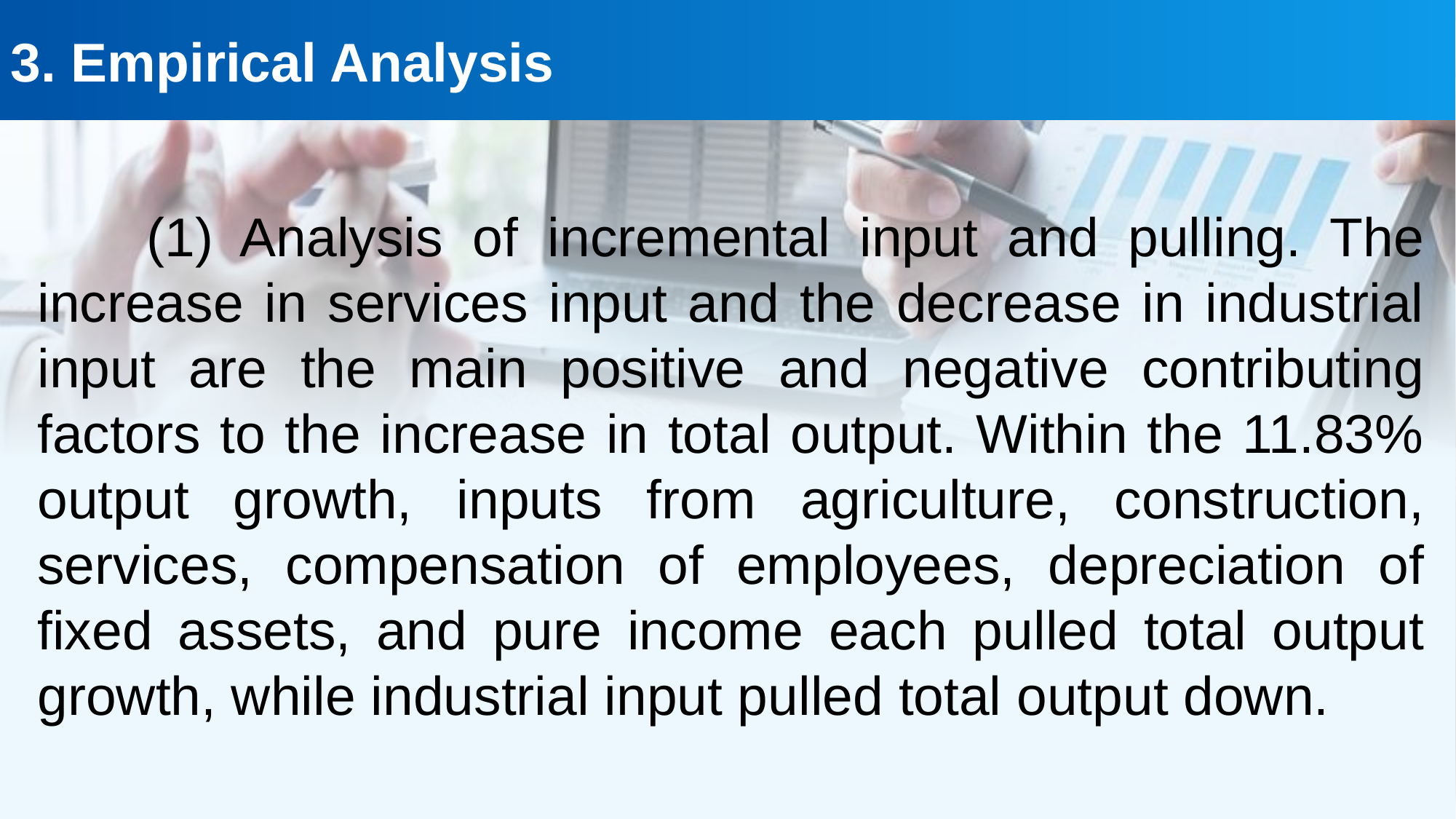

3. Empirical Analysis

(1) Analysis of incremental input and pulling. The increase in services input and the decrease in industrial input are the main positive and negative contributing factors to the increase in total output. Within the 11.83% output growth, inputs from agriculture, construction, services, compensation of employees, depreciation of fixed assets, and pure income each pulled total output growth, while industrial input pulled total output down.